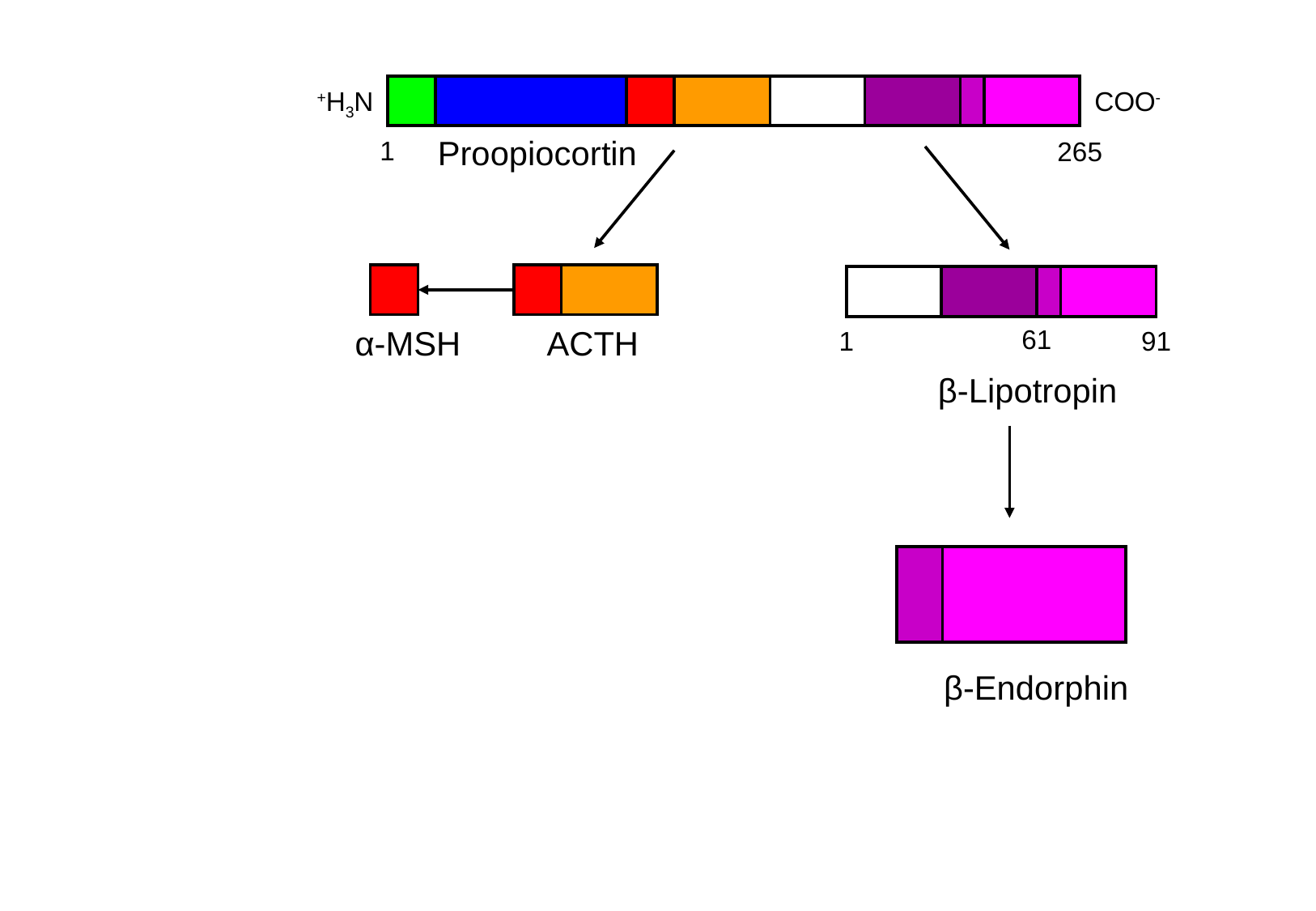

+H3N
COO-
Proopiocortin
1
265

α-MSH
ACTH
61
1
91
β-Lipotropin

β-Endorphin